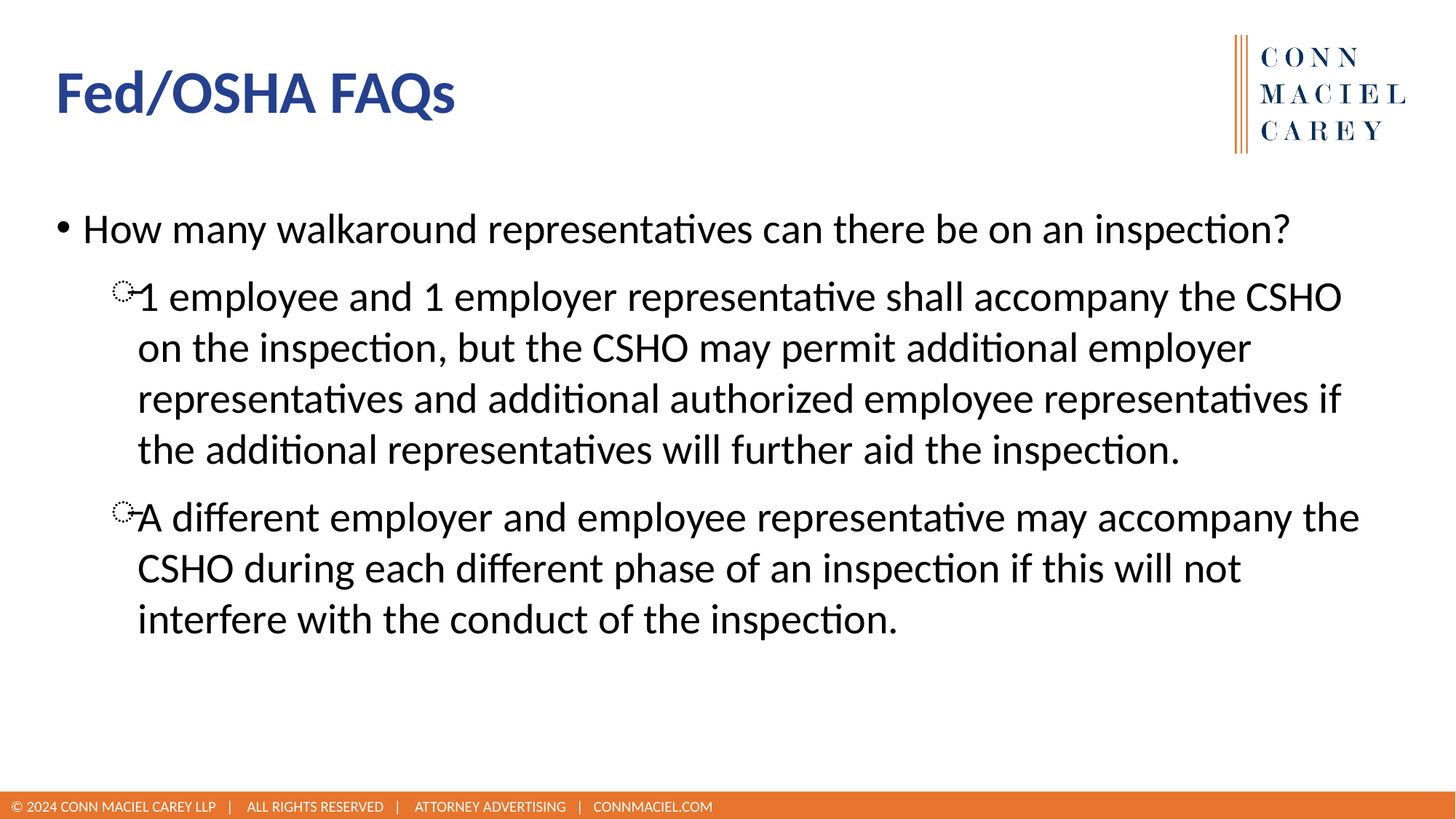

# Fed/OSHA FAQs
How many walkaround representatives can there be on an inspection?
1 employee and 1 employer representative shall accompany the CSHO on the inspection, but the CSHO may permit additional employer representatives and additional authorized employee representatives if the additional representatives will further aid the inspection.
A different employer and employee representative may accompany the CSHO during each different phase of an inspection if this will not interfere with the conduct of the inspection.